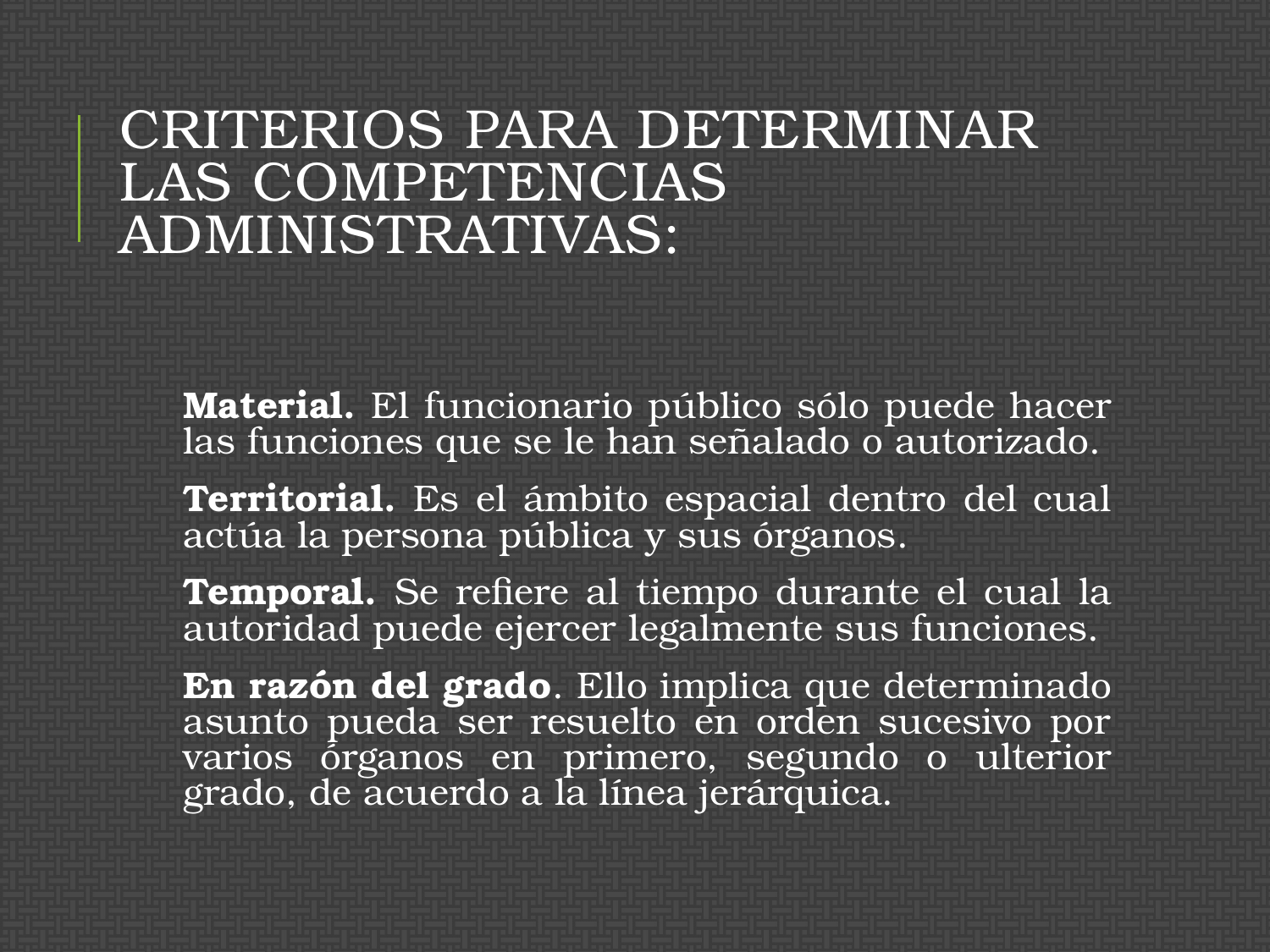

# Criterios para determinar las Competencias Administrativas:

Material. El funcionario público sólo puede hacer las funciones que se le han señalado o autorizado.
Territorial. Es el ámbito espacial dentro del cual actúa la persona pública y sus órganos.
Temporal. Se refiere al tiempo durante el cual la autoridad puede ejercer legalmente sus funciones.
En razón del grado. Ello implica que determinado asunto pueda ser resuelto en orden sucesivo por varios órganos en primero, segundo o ulterior grado, de acuerdo a la línea jerárquica.